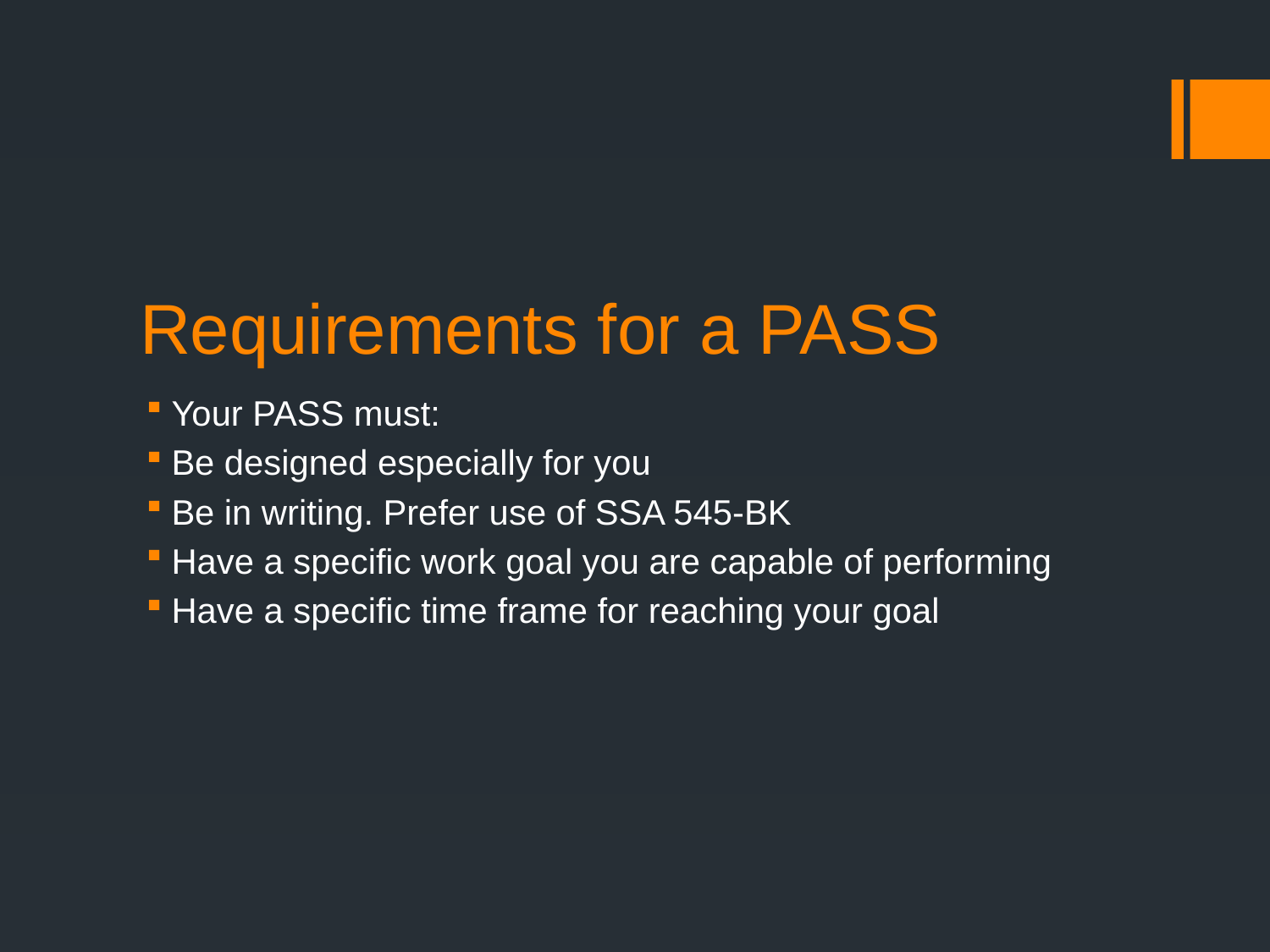

# Requirements for a PASS
Your PASS must:
Be designed especially for you
Be in writing. Prefer use of SSA 545-BK
Have a specific work goal you are capable of performing
Have a specific time frame for reaching your goal